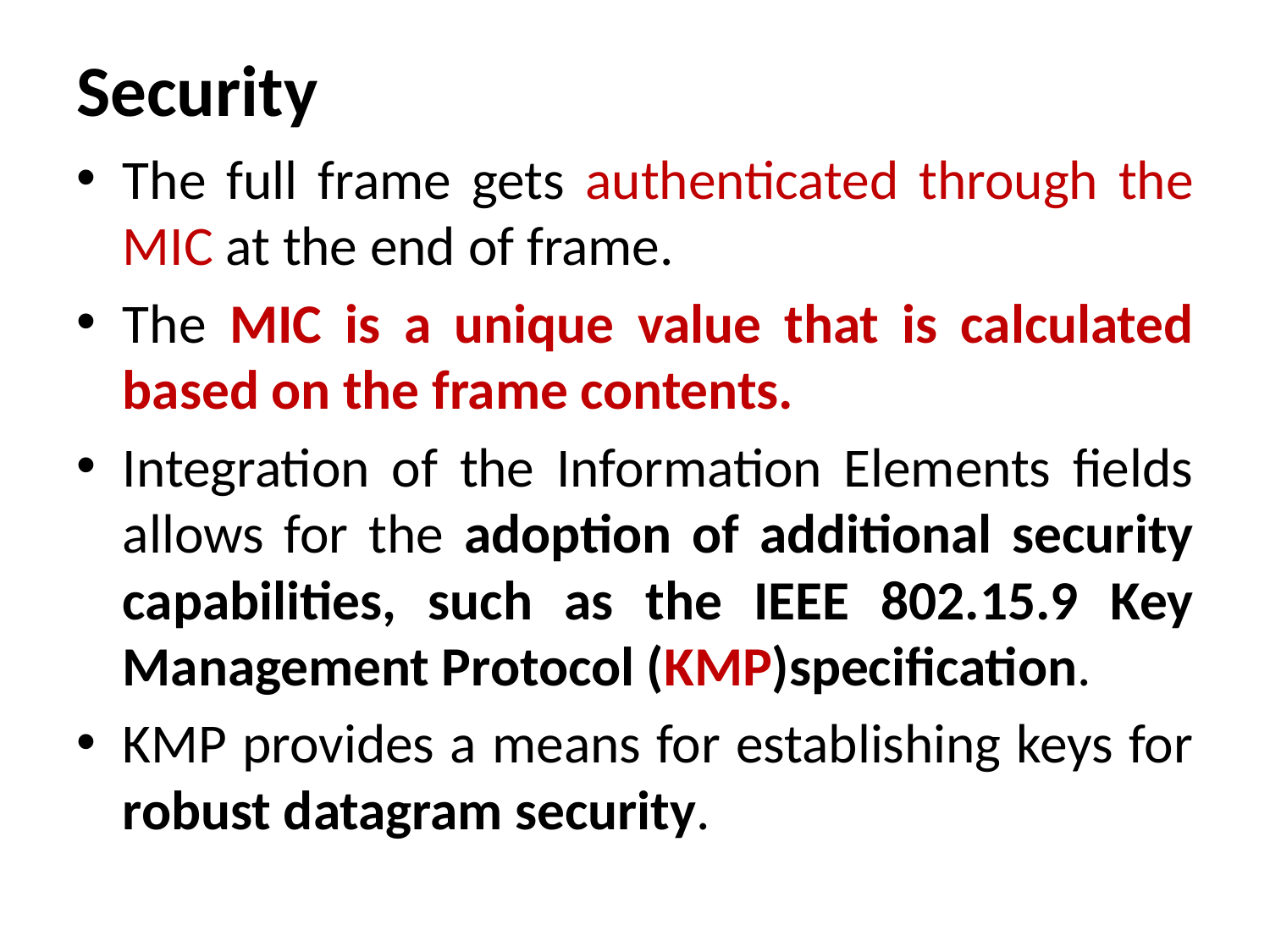

# Security
The full frame gets authenticated through the MIC at the end of frame.
The MIC is a unique value that is calculated based on the frame contents.
Integration of the Information Elements fields allows for the adoption of additional security capabilities, such as the IEEE 802.15.9 Key Management Protocol (KMP)specification.
KMP provides a means for establishing keys for robust datagram security.